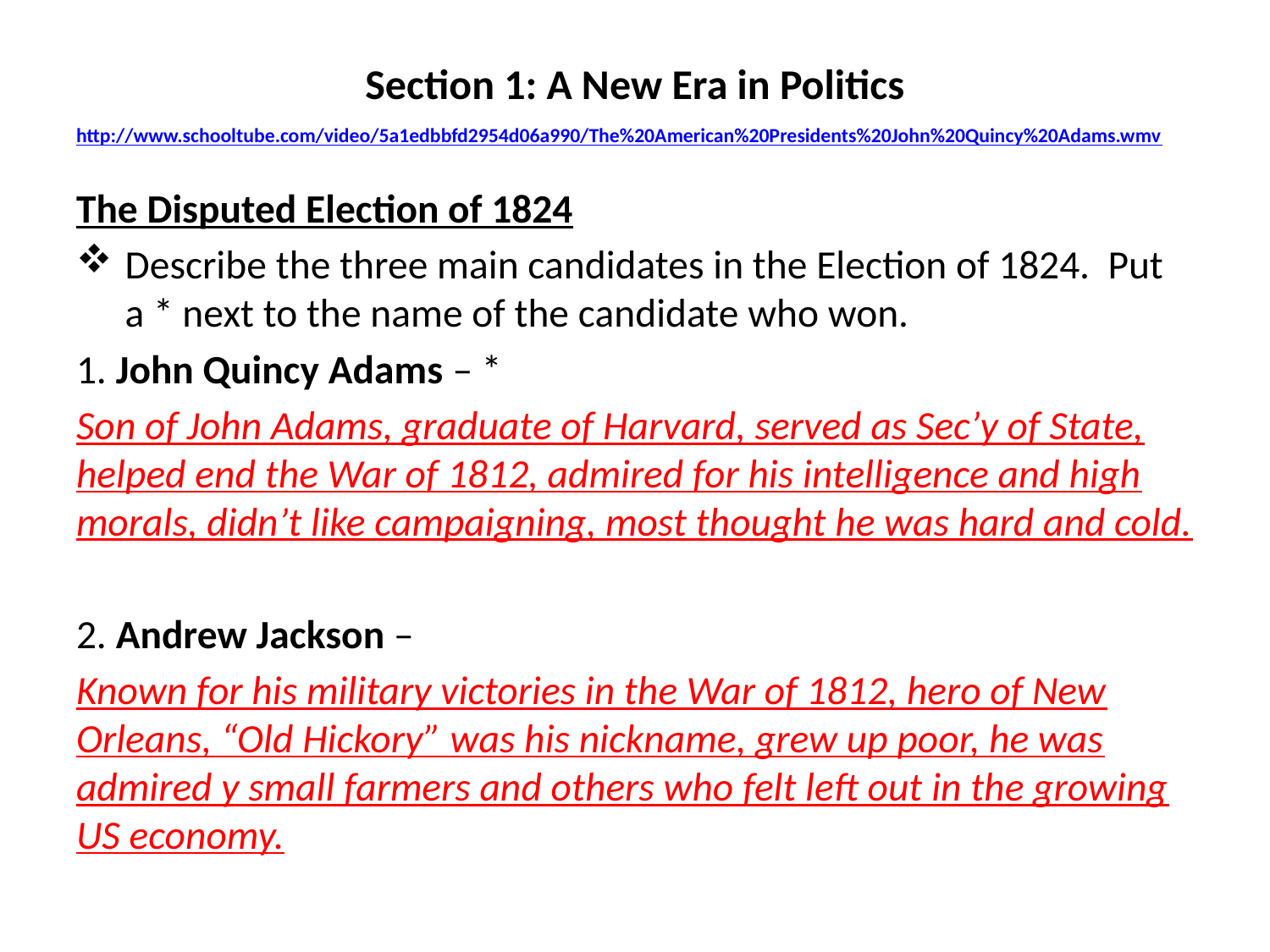

# Section 1: A New Era in Politics
http://www.schooltube.com/video/5a1edbbfd2954d06a990/The%20American%20Presidents%20John%20Quincy%20Adams.wmv

The Disputed Election of 1824
Describe the three main candidates in the Election of 1824.  Put a * next to the name of the candidate who won.
1. John Quincy Adams – *
Son of John Adams, graduate of Harvard, served as Sec’y of State, helped end the War of 1812, admired for his intelligence and high morals, didn’t like campaigning, most thought he was hard and cold.

2. Andrew Jackson –
Known for his military victories in the War of 1812, hero of New Orleans, “Old Hickory” was his nickname, grew up poor, he was admired y small farmers and others who felt left out in the growing US economy.